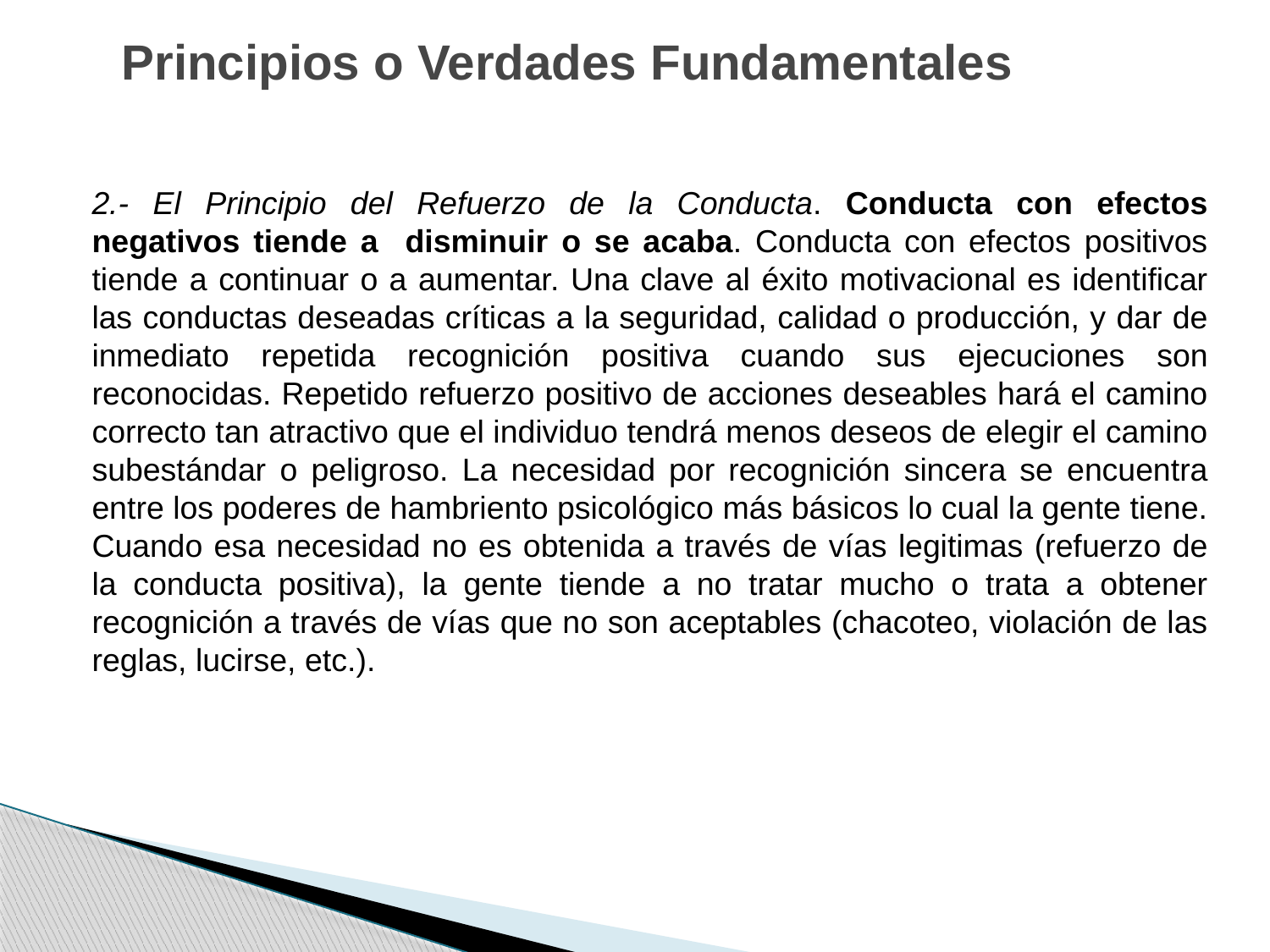

# Principios o Verdades Fundamentales

2.- El Principio del Refuerzo de la Conducta. Conducta con efectos negativos tiende a  disminuir o se acaba. Conducta con efectos positivos tiende a continuar o a aumentar. Una clave al éxito motivacional es identificar las conductas deseadas críticas a la seguridad, calidad o producción, y dar de inmediato repetida recognición positiva cuando sus ejecuciones son reconocidas. Repetido refuerzo positivo de acciones deseables hará el camino correcto tan atractivo que el individuo tendrá menos deseos de elegir el camino subestándar o peligroso. La necesidad por recognición sincera se encuentra entre los poderes de hambriento psicológico más básicos lo cual la gente tiene. Cuando esa necesidad no es obtenida a través de vías legitimas (refuerzo de la conducta positiva), la gente tiende a no tratar mucho o trata a obtener recognición a través de vías que no son aceptables (chacoteo, violación de las reglas, lucirse, etc.).